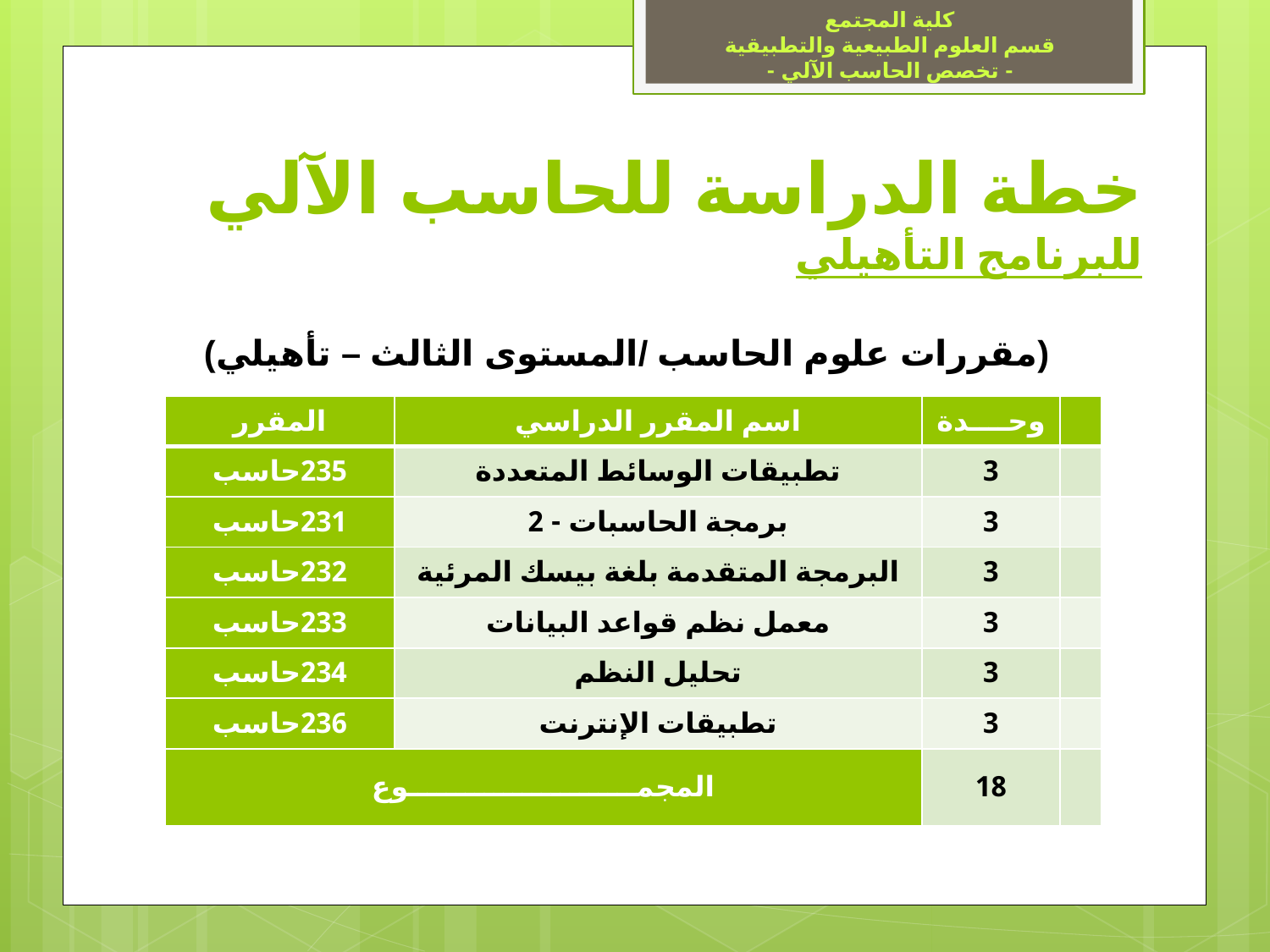

كلية المجتمع
قسم العلوم الطبيعية والتطبيقية
- تخصص الحاسب الآلي -
# خطة الدراسة للحاسب الآلي للبرنامج التأهيلي
(مقررات علوم الحاسب /المستوى الثالث – تأهيلي)

| المقرر | اسم المقرر الدراسي | وحــــدة |  |
| --- | --- | --- | --- |
| 235حاسب | تطبيقات الوسائط المتعددة | 3 |  |
| 231حاسب | برمجة الحاسبات - 2 | 3 |  |
| 232حاسب | البرمجة المتقدمة بلغة بيسك المرئية | 3 |  |
| 233حاسب | معمل نظم قواعد البيانات | 3 |  |
| 234حاسب | تحليل النظم | 3 |  |
| 236حاسب | تطبيقات الإنترنت | 3 |  |
| المجمــــــــــــــــــــــــوع |  | 18 |  |